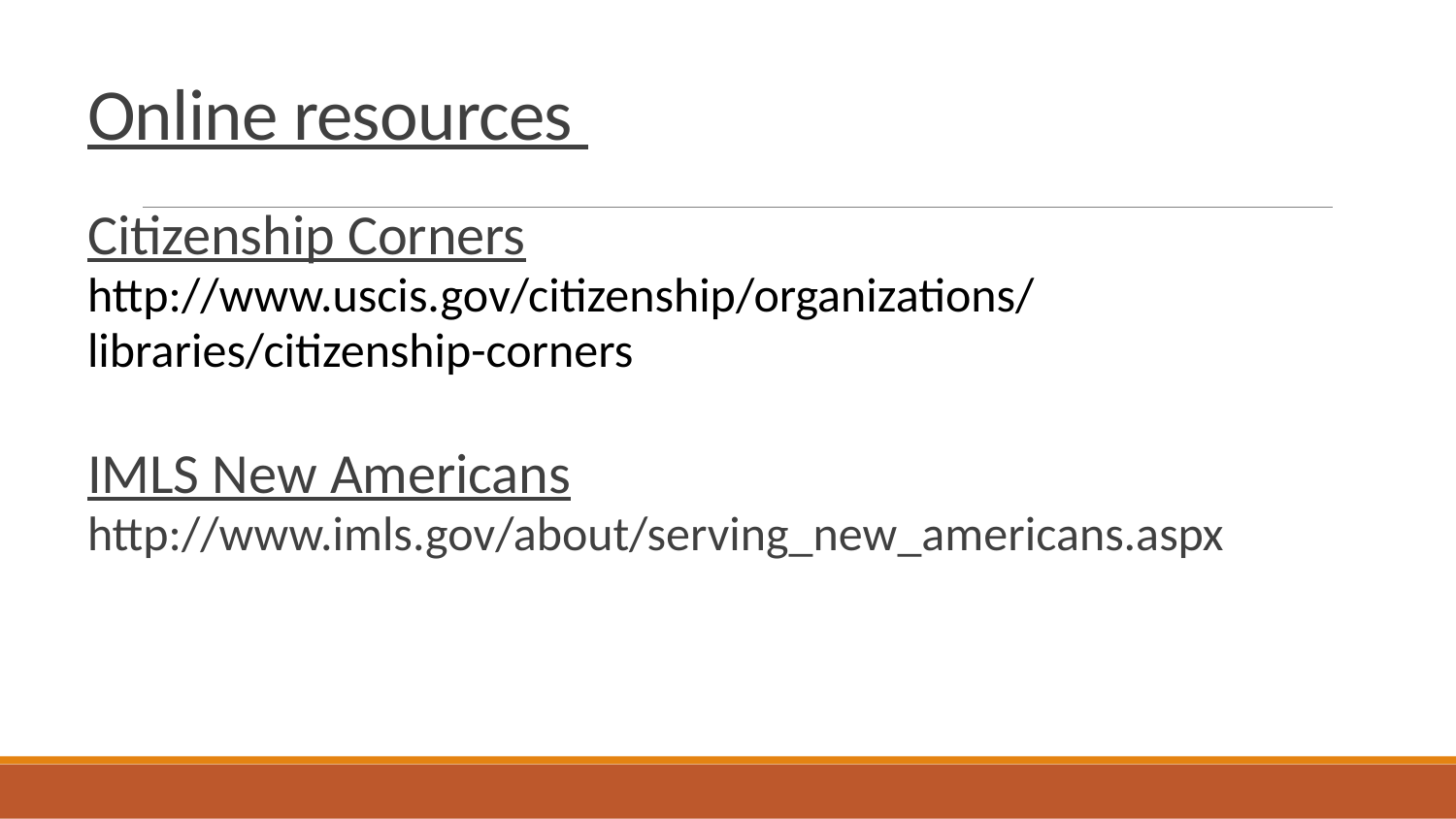

# Online resources
Citizenship Corners
http://www.uscis.gov/citizenship/organizations/
libraries/citizenship-corners

IMLS New Americans
http://www.imls.gov/about/serving_new_americans.aspx